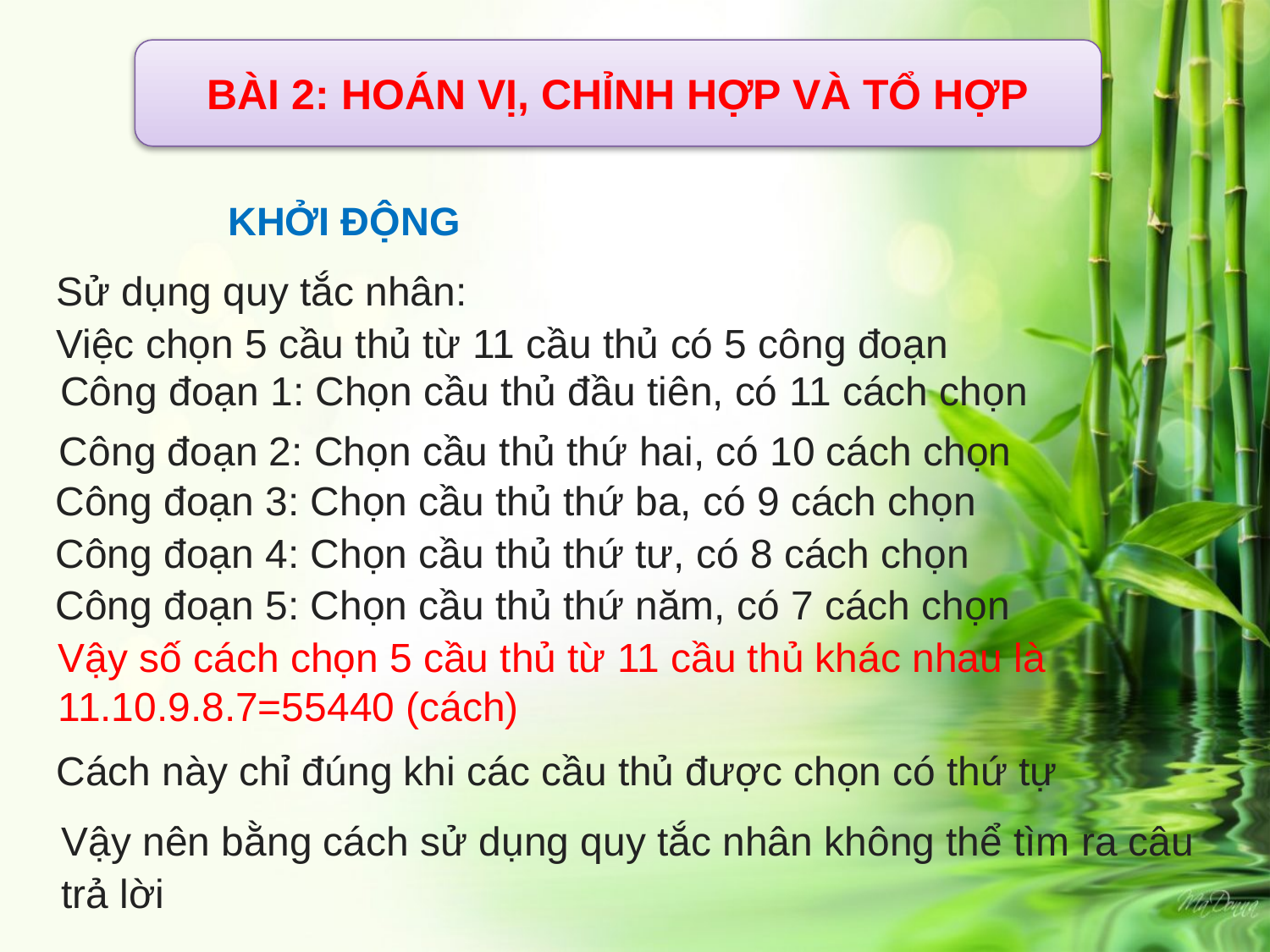

BÀI 2: Hoán vị, chỉnh hợp và tổ hợp
KHỞI ĐỘNG
Sử dụng quy tắc nhân:
Việc chọn 5 cầu thủ từ 11 cầu thủ có 5 công đoạn
Công đoạn 1: Chọn cầu thủ đầu tiên, có 11 cách chọn
Công đoạn 2: Chọn cầu thủ thứ hai, có 10 cách chọn
Công đoạn 3: Chọn cầu thủ thứ ba, có 9 cách chọn
Công đoạn 4: Chọn cầu thủ thứ tư, có 8 cách chọn
Công đoạn 5: Chọn cầu thủ thứ năm, có 7 cách chọn
Vậy số cách chọn 5 cầu thủ từ 11 cầu thủ khác nhau là 11.10.9.8.7=55440 (cách)
Cách này chỉ đúng khi các cầu thủ được chọn có thứ tự
Vậy nên bằng cách sử dụng quy tắc nhân không thể tìm ra câu trả lời